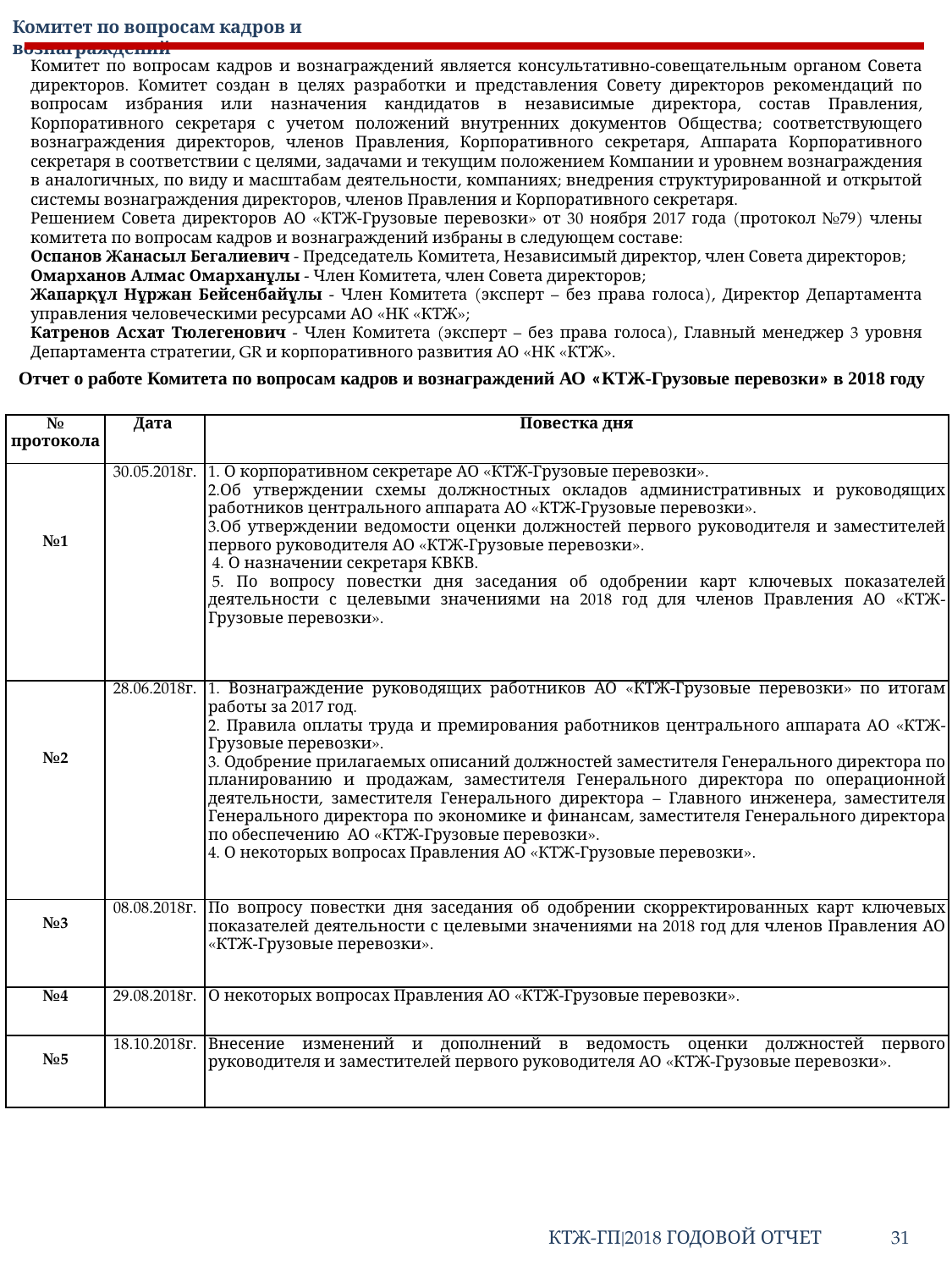

Комитет по вопросам кадров и вознаграждений

Комитет по вопросам кадров и вознаграждений является консультативно-совещательным органом Совета директоров. Комитет создан в целях разработки и представления Совету директоров рекомендаций по вопросам избрания или назначения кандидатов в независимые директора, состав Правления, Корпоративного секретаря с учетом положений внутренних документов Общества; соответствующего вознаграждения директоров, членов Правления, Корпоративного секретаря, Аппарата Корпоративного секретаря в соответствии с целями, задачами и текущим положением Компании и уровнем вознаграждения в аналогичных, по виду и масштабам деятельности, компаниях; внедрения структурированной и открытой системы вознаграждения директоров, членов Правления и Корпоративного секретаря.
Решением Совета директоров АО «КТЖ-Грузовые перевозки» от 30 ноября 2017 года (протокол №79) члены комитета по вопросам кадров и вознаграждений избраны в следующем составе:
Оспанов Жанасыл Бегалиевич - Председатель Комитета, Независимый директор, член Совета директоров;
Омарханов Алмас Омарханұлы - Член Комитета, член Совета директоров;
Жапарқұл Нұржан Бейсенбайұлы - Член Комитета (эксперт – без права голоса), Директор Департамента управления человеческими ресурсами АО «НК «КТЖ»;
Катренов Асхат Тюлегенович - Член Комитета (эксперт – без права голоса), Главный менеджер 3 уровня Департамента стратегии, GR и корпоративного развития АО «НК «КТЖ».
Отчет о работе Комитета по вопросам кадров и вознаграждений АО «КТЖ-Грузовые перевозки» в 2018 году
| № протокола | Дата | Повестка дня |
| --- | --- | --- |
| №1 | 30.05.2018г. | 1. О корпоративном секретаре АО «КТЖ-Грузовые перевозки». 2.Об утверждении схемы должностных окладов административных и руководящих работников центрального аппарата АО «КТЖ-Грузовые перевозки». 3.Об утверждении ведомости оценки должностей первого руководителя и заместителей первого руководителя АО «КТЖ-Грузовые перевозки».  4. О назначении секретаря КВКВ.  5. По вопросу повестки дня заседания об одобрении карт ключевых показателей деятельности с целевыми значениями на 2018 год для членов Правления АО «КТЖ-Грузовые перевозки». |
| №2 | 28.06.2018г. | 1. Вознаграждение руководящих работников АО «КТЖ-Грузовые перевозки» по итогам работы за 2017 год. 2. Правила оплаты труда и премирования работников центрального аппарата АО «КТЖ-Грузовые перевозки». 3. Одобрение прилагаемых описаний должностей заместителя Генерального директора по планированию и продажам, заместителя Генерального директора по операционной деятельности, заместителя Генерального директора – Главного инженера, заместителя Генерального директора по экономике и финансам, заместителя Генерального директора по обеспечению АО «КТЖ-Грузовые перевозки». 4. О некоторых вопросах Правления АО «КТЖ-Грузовые перевозки». |
| №3 | 08.08.2018г. | По вопросу повестки дня заседания об одобрении скорректированных карт ключевых показателей деятельности с целевыми значениями на 2018 год для членов Правления АО «КТЖ-Грузовые перевозки». |
| №4 | 29.08.2018г. | О некоторых вопросах Правления АО «КТЖ-Грузовые перевозки». |
| №5 | 18.10.2018г. | Внесение изменений и дополнений в ведомость оценки должностей первого руководителя и заместителей первого руководителя АО «КТЖ-Грузовые перевозки». |
КТЖ-ГП|2018 ГОДОВОЙ ОТЧЕТ               31